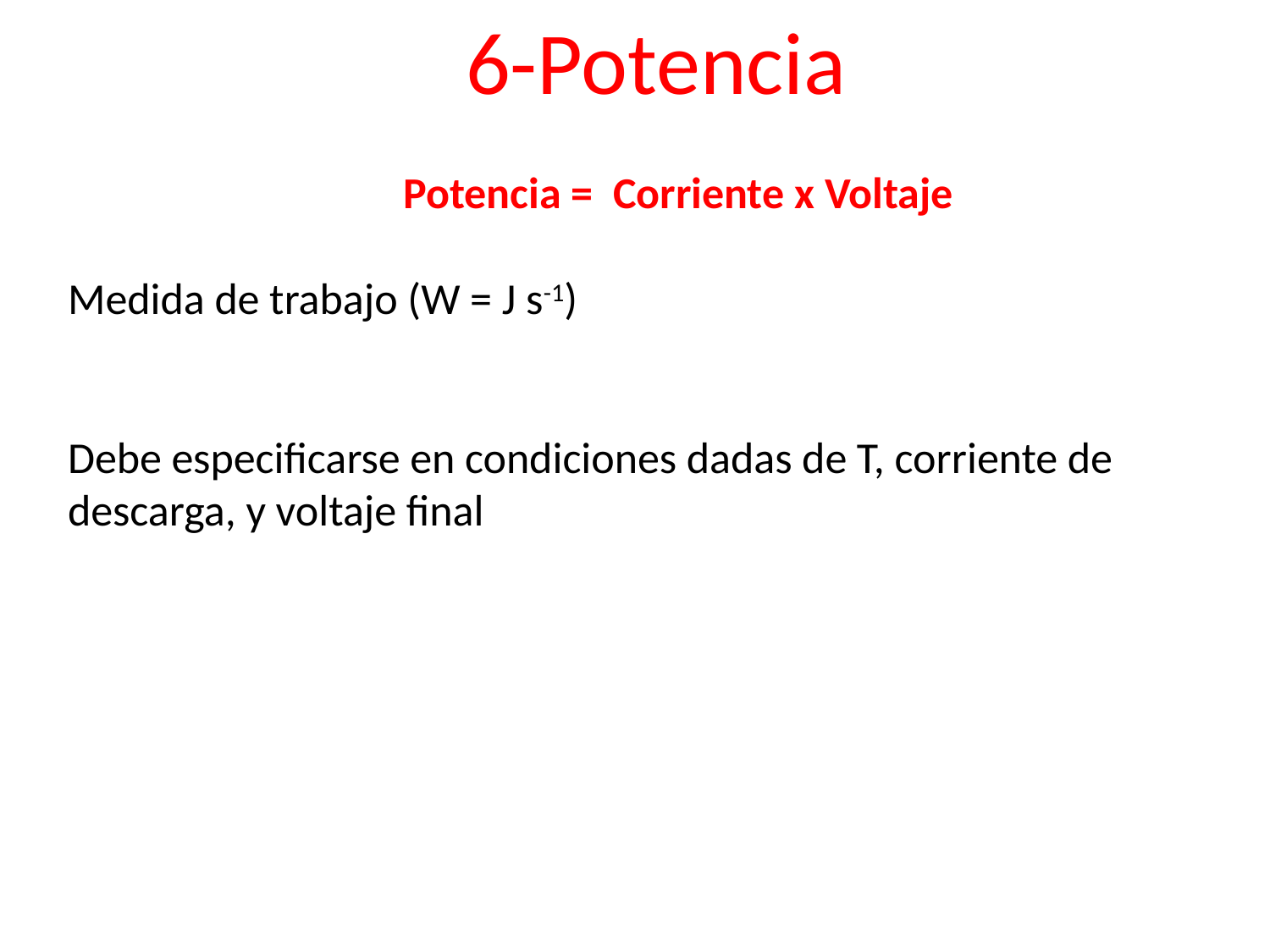

6-Potencia
Potencia =  Corriente x Voltaje

Medida de trabajo (W = J s-1)

Debe especificarse en condiciones dadas de T, corriente de descarga, y voltaje final